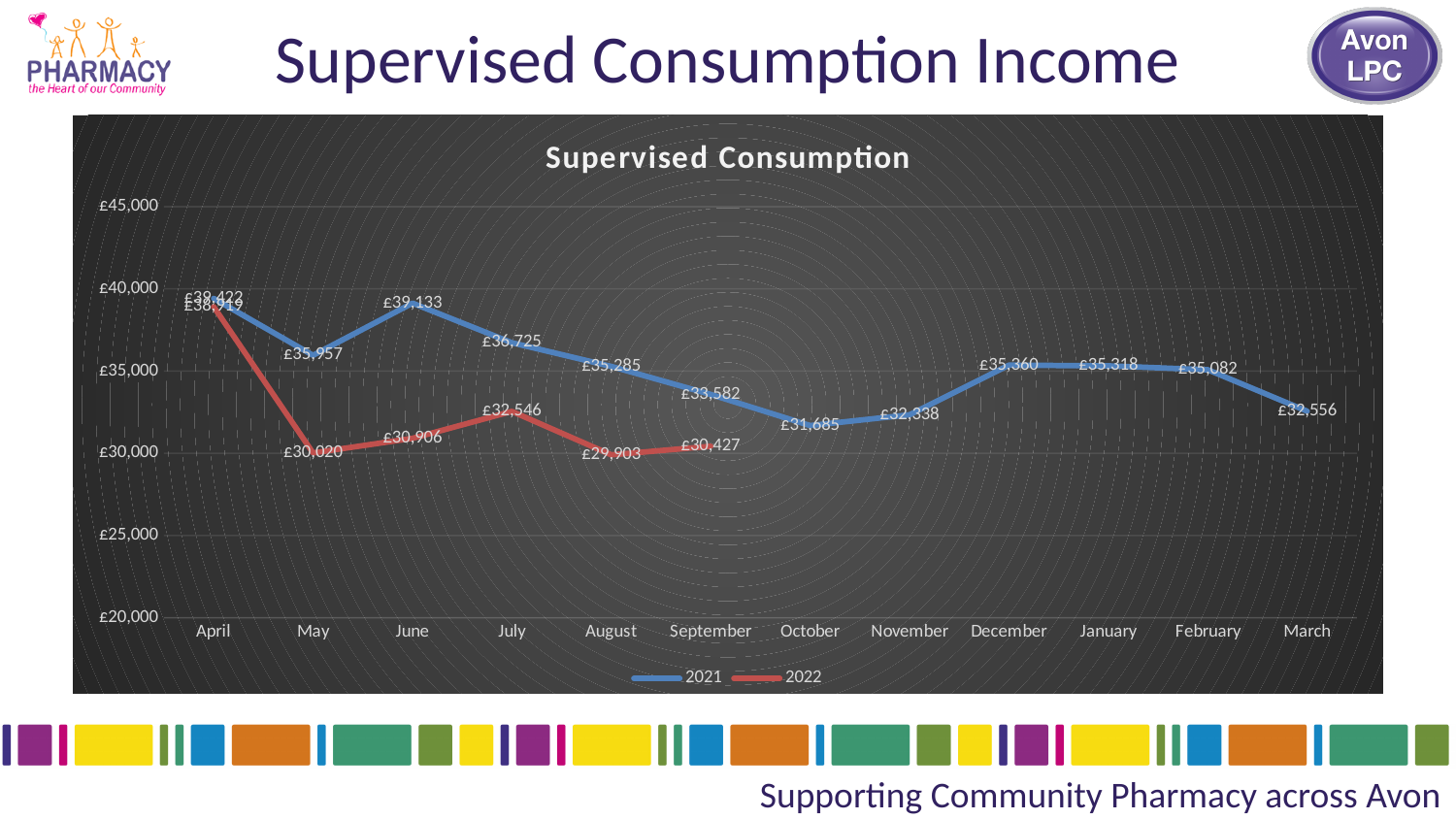

# Supervised Consumption Income

### Chart: Supervised Consumption

| Category | 2021 | 2022 |
|---|---|---|
| April | 39422.0 | 38919.0 |
| May | 35957.0 | 30020.0 |
| June | 39133.0 | 30906.0 |
| July | 36725.0 | 32546.0 |
| August | 35285.0 | 29903.0 |
| September | 33582.0 | 30427.0 |
| October | 31685.0 | None |
| November | 32338.0 | None |
| December | 35360.0 | None |
| January | 35318.0 | None |
| February | 35082.0 | None |
| March | 32556.0 | None |